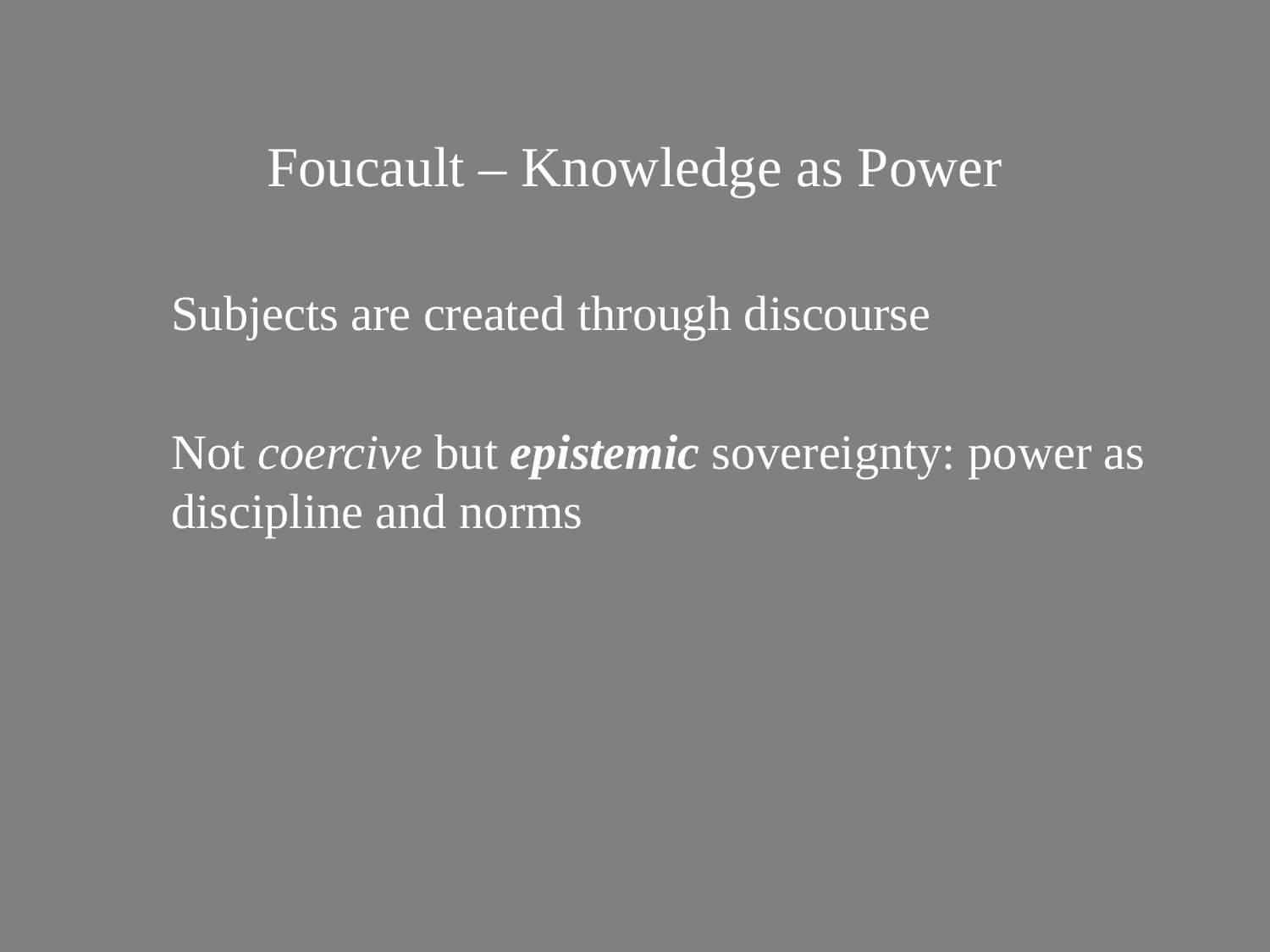

# Foucault – Knowledge as Power
Subjects are created through discourse

Not coercive but epistemic sovereignty: power as discipline and norms